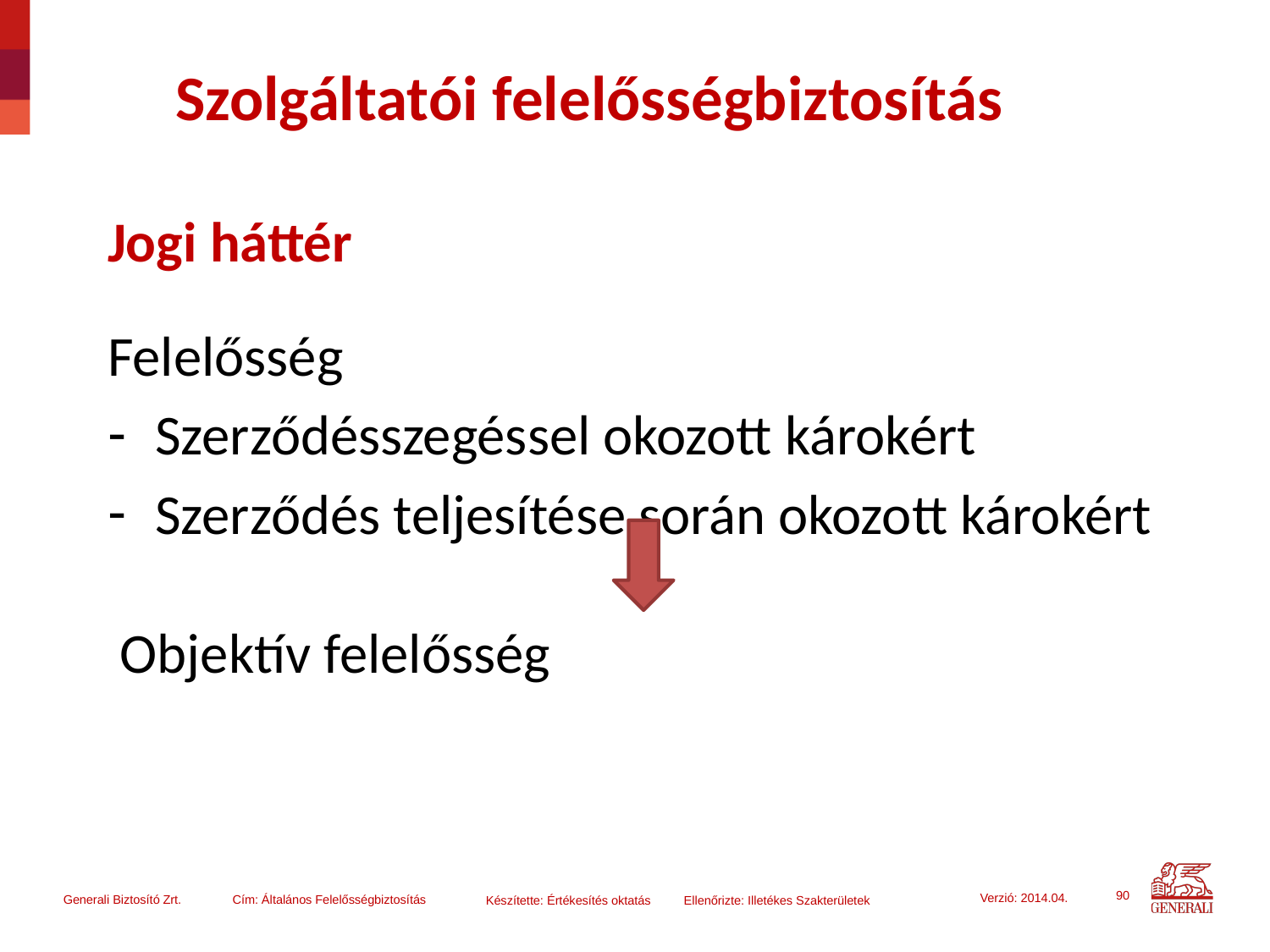

# Szolgáltatói felelősségbiztosítás
Jogi háttér

Felelősség
Szerződésszegéssel okozott károkért
Szerződés teljesítése során okozott károkért

 Objektív felelősség